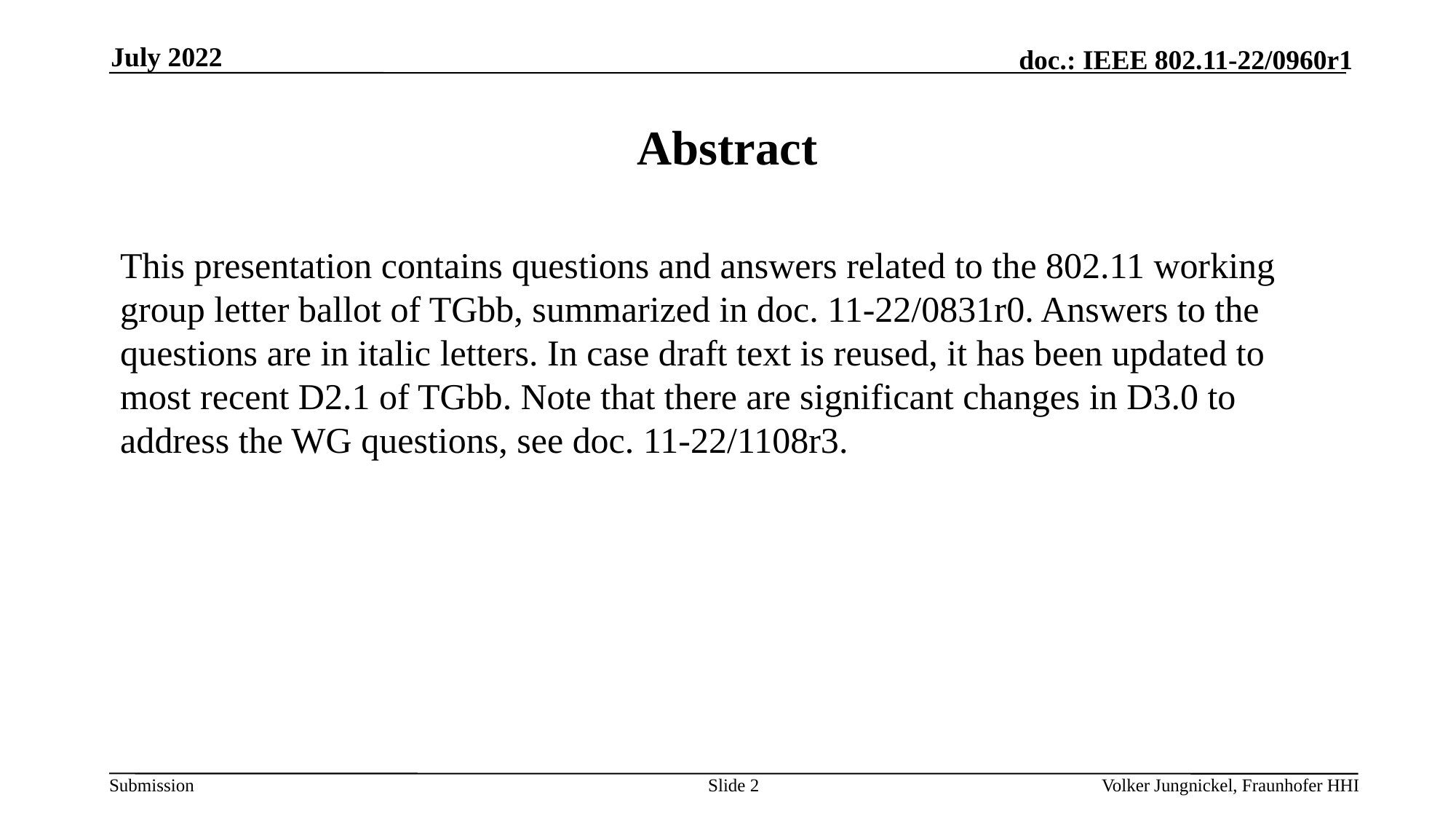

July 2022
# Abstract
This presentation contains questions and answers related to the 802.11 working group letter ballot of TGbb, summarized in doc. 11-22/0831r0. Answers to the questions are in italic letters. In case draft text is reused, it has been updated to most recent D2.1 of TGbb. Note that there are significant changes in D3.0 to address the WG questions, see doc. 11-22/1108r3.
Slide 2
Volker Jungnickel, Fraunhofer HHI